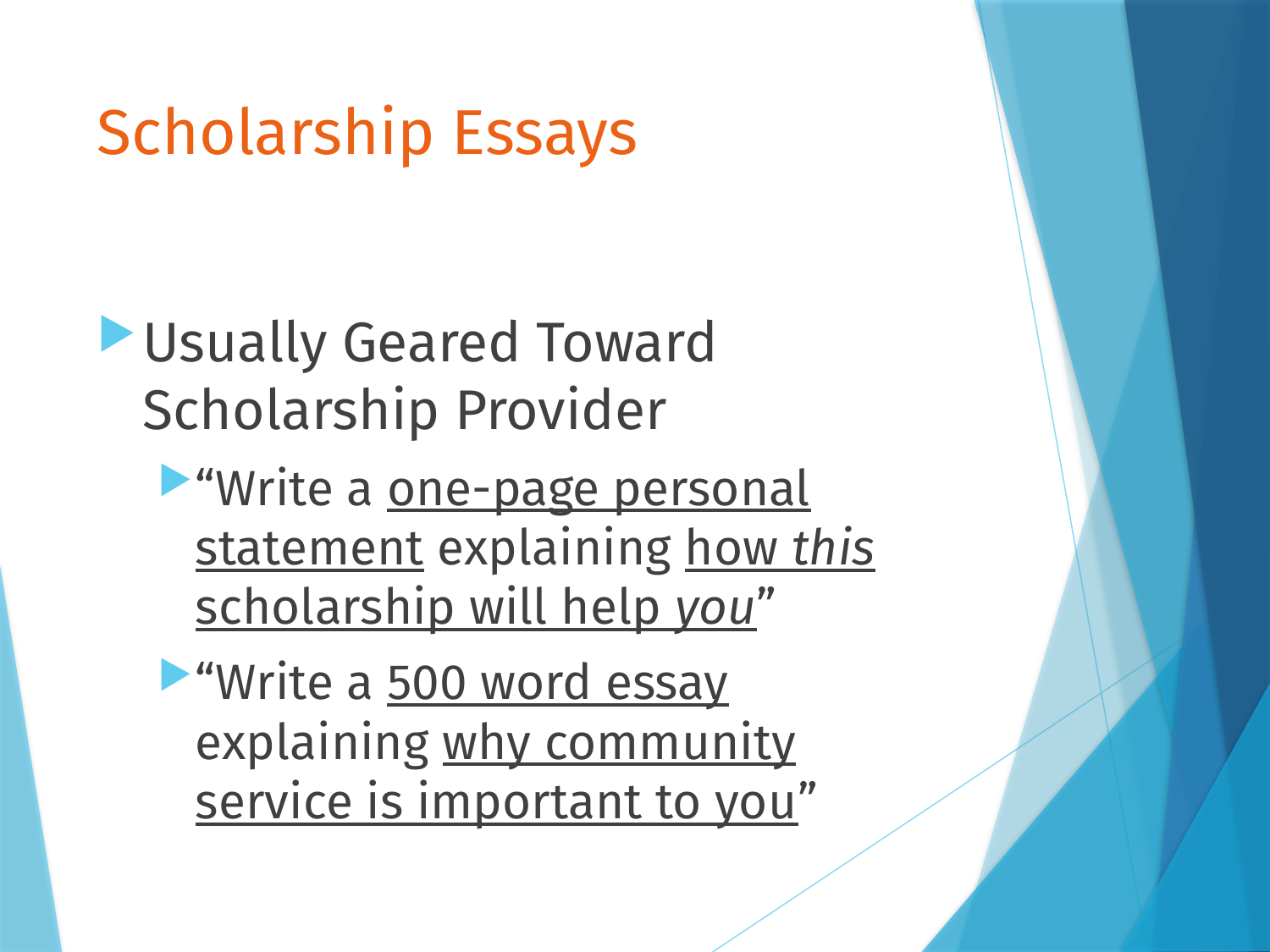

# Scholarship Essays
Usually Geared Toward Scholarship Provider
“Write a one-page personal statement explaining how this scholarship will help you”
“Write a 500 word essay explaining why community service is important to you”